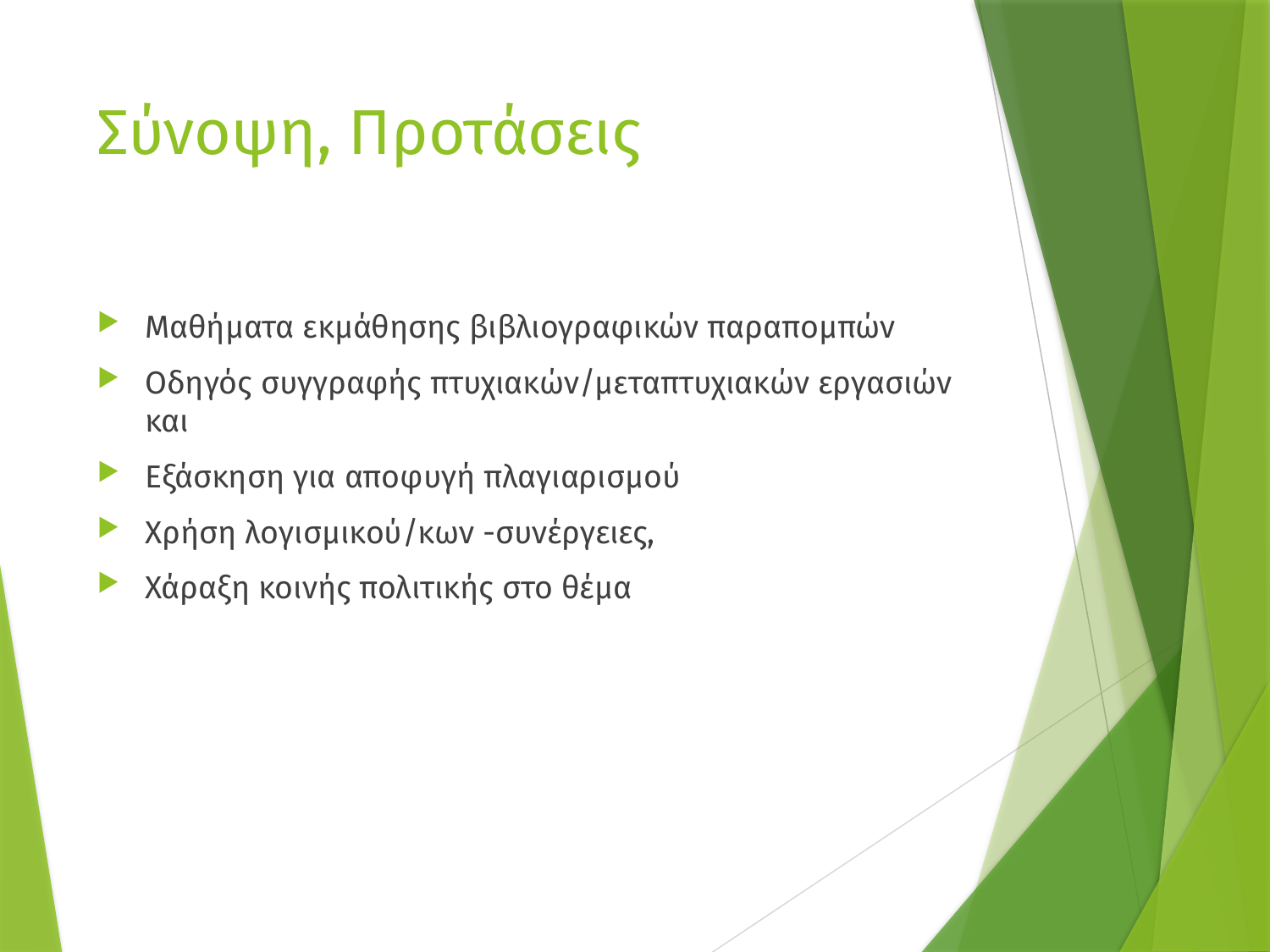

# Σύνοψη, Προτάσεις
Μαθήματα εκμάθησης βιβλιογραφικών παραπομπών
Οδηγός συγγραφής πτυχιακών/μεταπτυχιακών εργασιών και
Eξάσκηση για αποφυγή πλαγιαρισμού
Χρήση λογισμικού/κων -συνέργειες,
Χάραξη κοινής πολιτικής στο θέμα